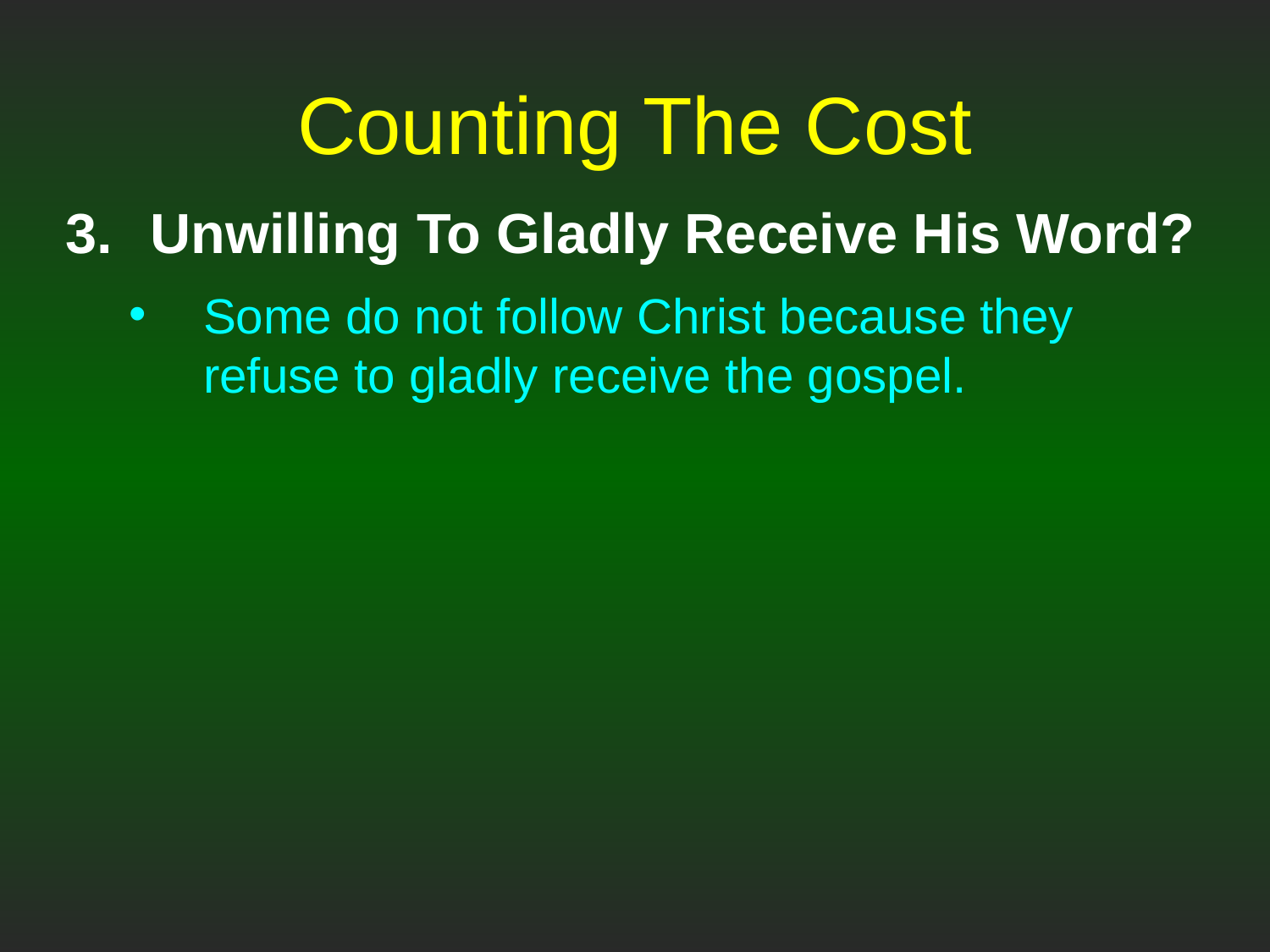

# Counting The Cost
Unwilling To Gladly Receive His Word?
Some do not follow Christ because they refuse to gladly receive the gospel.